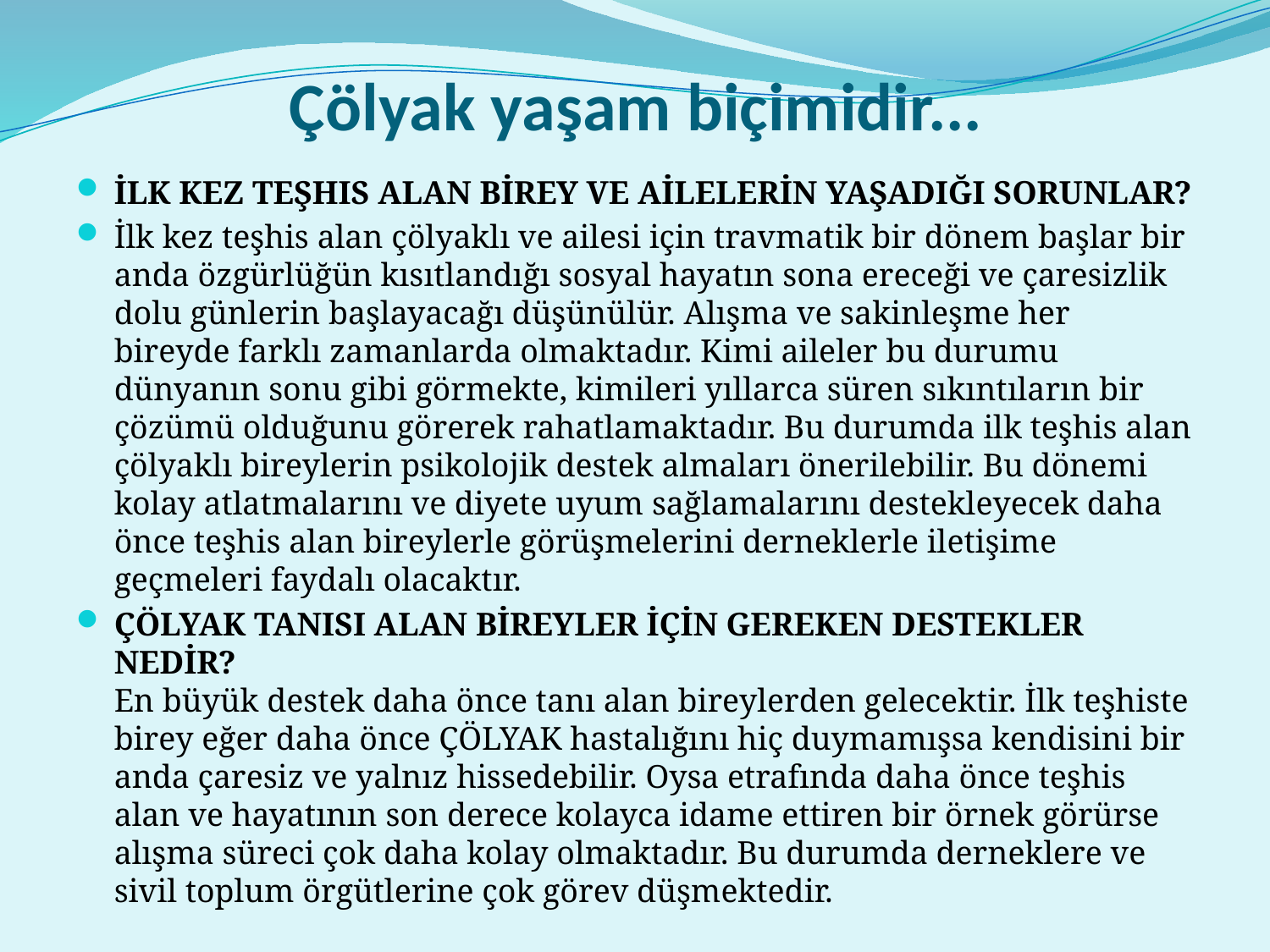

# Çölyak yaşam biçimidir...
İLK KEZ TEŞHIS ALAN BİREY VE AİLELERİN YAŞADIĞI SORUNLAR?
İlk kez teşhis alan çölyaklı ve ailesi için travmatik bir dönem başlar bir anda özgürlüğün kısıtlandığı sosyal hayatın sona ereceği ve çaresizlik dolu günlerin başlayacağı düşünülür. Alışma ve sakinleşme her bireyde farklı zamanlarda olmaktadır. Kimi aileler bu durumu dünyanın sonu gibi görmekte, kimileri yıllarca süren sıkıntıların bir çözümü olduğunu görerek rahatlamaktadır. Bu durumda ilk teşhis alan çölyaklı bireylerin psikolojik destek almaları önerilebilir. Bu dönemi kolay atlatmalarını ve diyete uyum sağlamalarını destekleyecek daha önce teşhis alan bireylerle görüşmelerini derneklerle iletişime geçmeleri faydalı olacaktır.
ÇÖLYAK TANISI ALAN BİREYLER İÇİN GEREKEN DESTEKLER NEDİR? 
En büyük destek daha önce tanı alan bireylerden gelecektir. İlk teşhiste birey eğer daha önce ÇÖLYAK hastalığını hiç duymamışsa kendisini bir anda çaresiz ve yalnız hissedebilir. Oysa etrafında daha önce teşhis alan ve hayatının son derece kolayca idame ettiren bir örnek görürse alışma süreci çok daha kolay olmaktadır. Bu durumda derneklere ve sivil toplum örgütlerine çok görev düşmektedir.